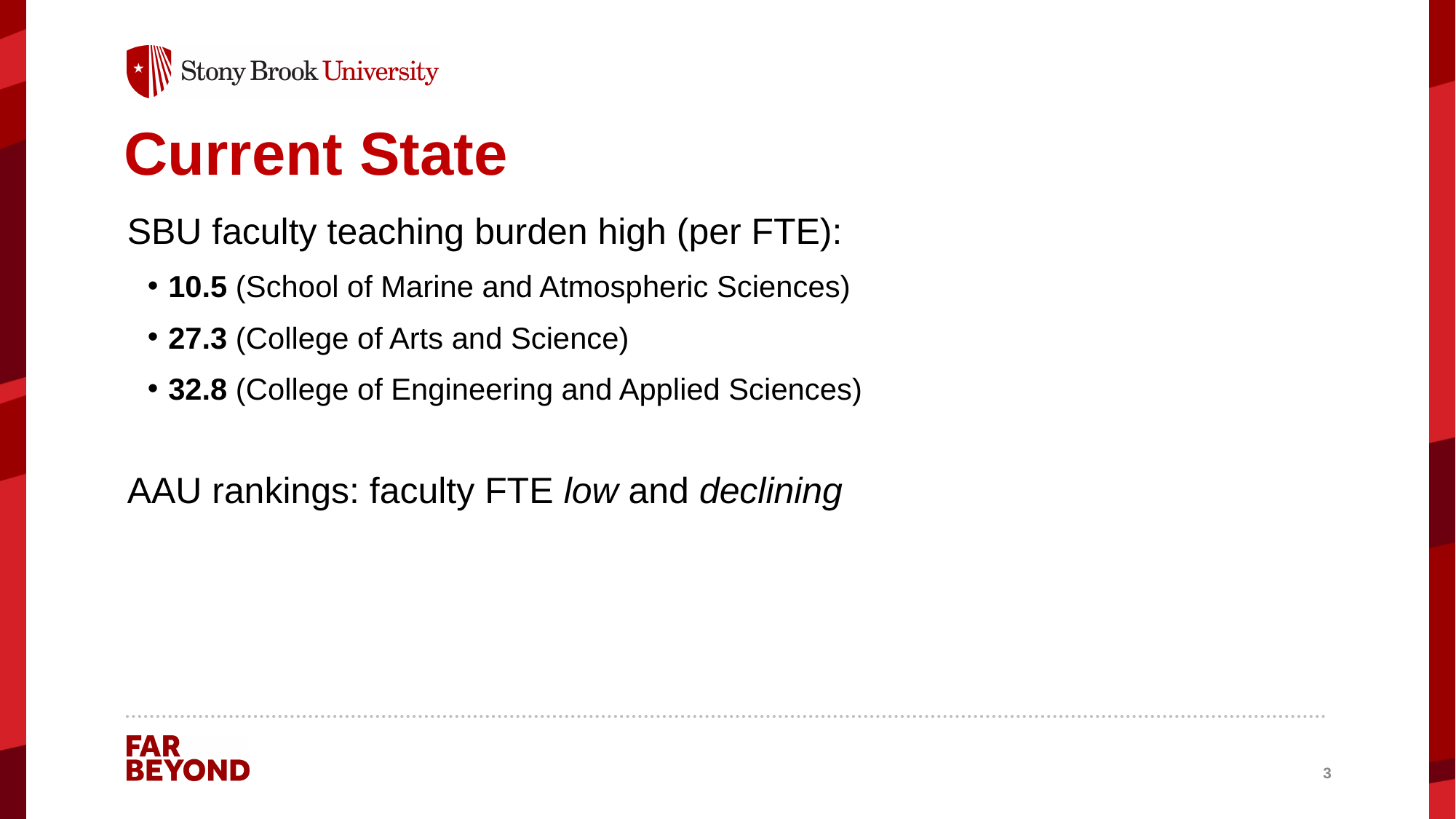

# Current State
SBU faculty teaching burden high (per FTE):
10.5 (School of Marine and Atmospheric Sciences)
27.3 (College of Arts and Science)
32.8 (College of Engineering and Applied Sciences)

AAU rankings: faculty FTE low and declining
3